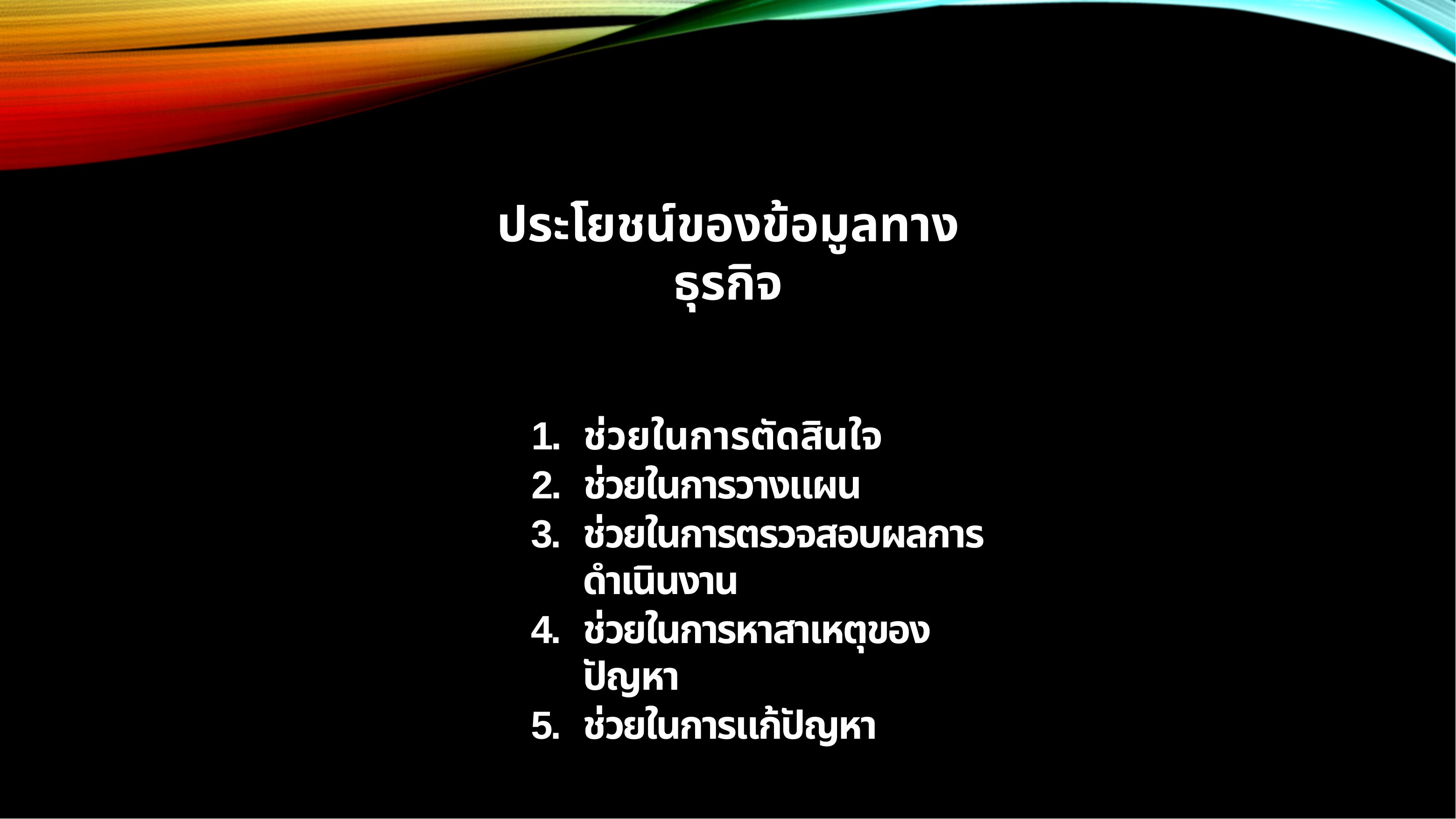

ประโยชน์ของข้อมูลทางธุรกิจ

ช่วยในการตัดสินใจ
ช่วยในการวางแผน
ช่วยในการตรวจสอบผลการดำเนินงาน
ช่วยในการหาสาเหตุของปัญหา
ช่วยในการแก้ปัญหา